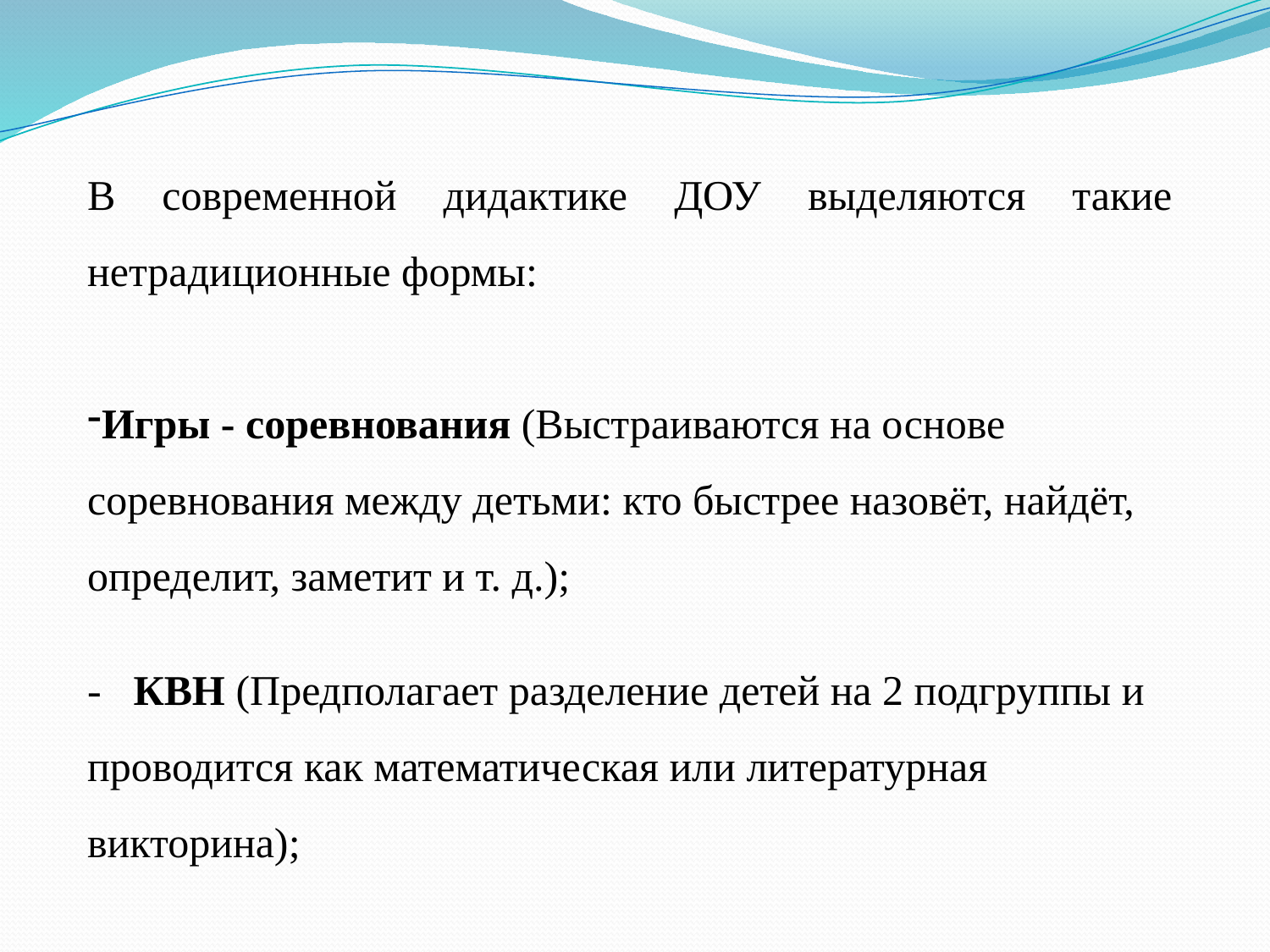

В современной дидактике ДОУ выделяются такие нетрадиционные формы:

Игры - соревнования (Выстраиваются на основе соревнования между детьми: кто быстрее назовёт, найдёт, определит, заметит и т. д.);

-   КВН (Предполагает разделение детей на 2 подгруппы и проводится как математическая или литературная викторина);